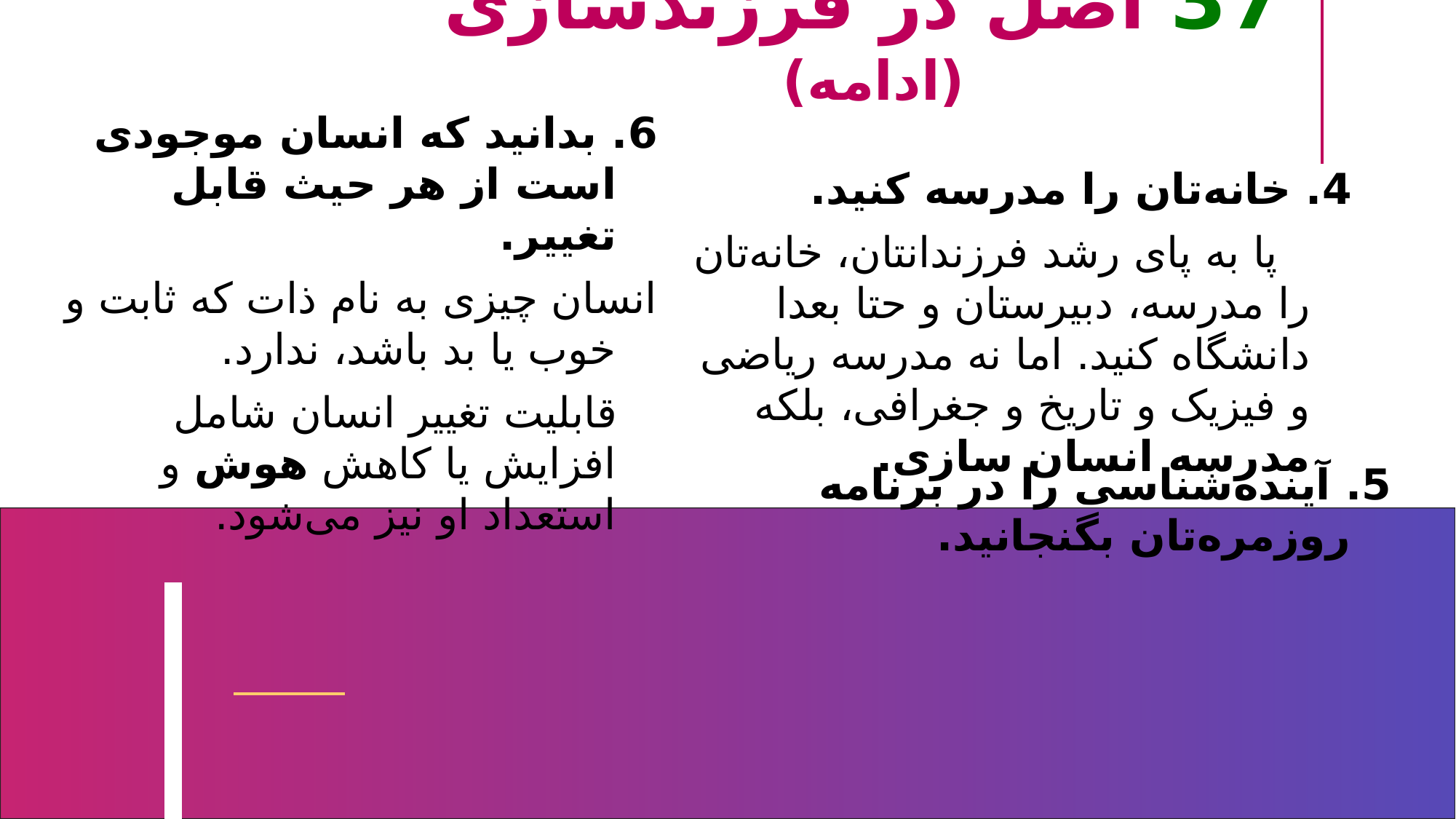

37 اصل در فرزندسازی (ادامه)
6. بدانید که انسان موجودی است از هر حیث قابل تغییر.
انسان چیزی به نام ذات که ثابت و خوب یا بد باشد، ندارد.
   قابلیت تغییر انسان شامل افزایش یا کاهش هوش و استعداد او نیز می‌شود.

4. خانه‌تان را مدرسه کنید.
     پا به پای رشد فرزندانتان، خانه‌تان را مدرسه، دبیرستان و حتا بعدا دانشگاه کنید. اما نه مدرسه ریاضی و فیزیک و تاریخ و جغرافی، بلکه مدرسه انسان سازی.
5. آینده‌شناسی را در برنامه روزمره‌تان بگنجانید.